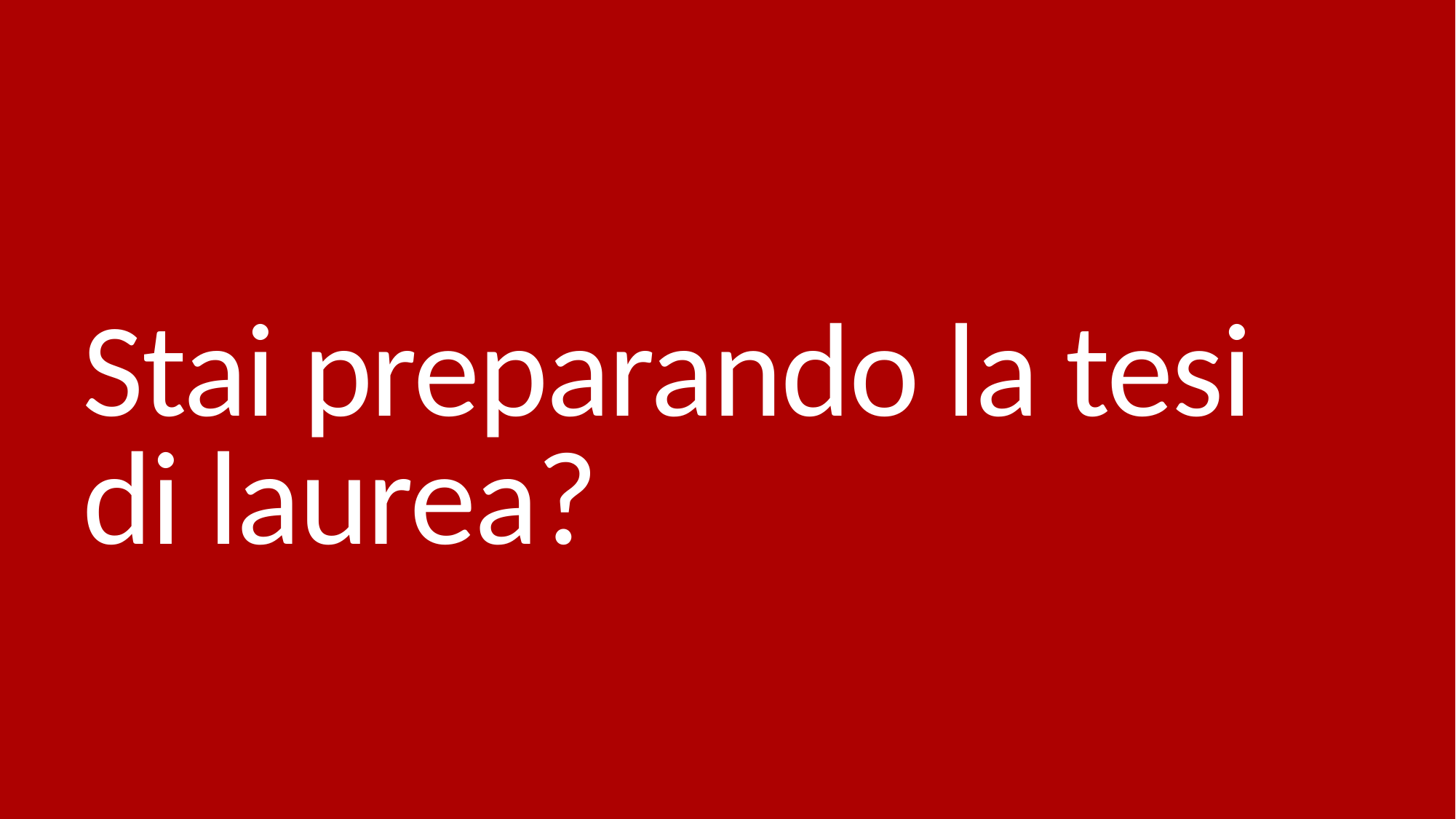

# Stai preparando la tesi di laurea?